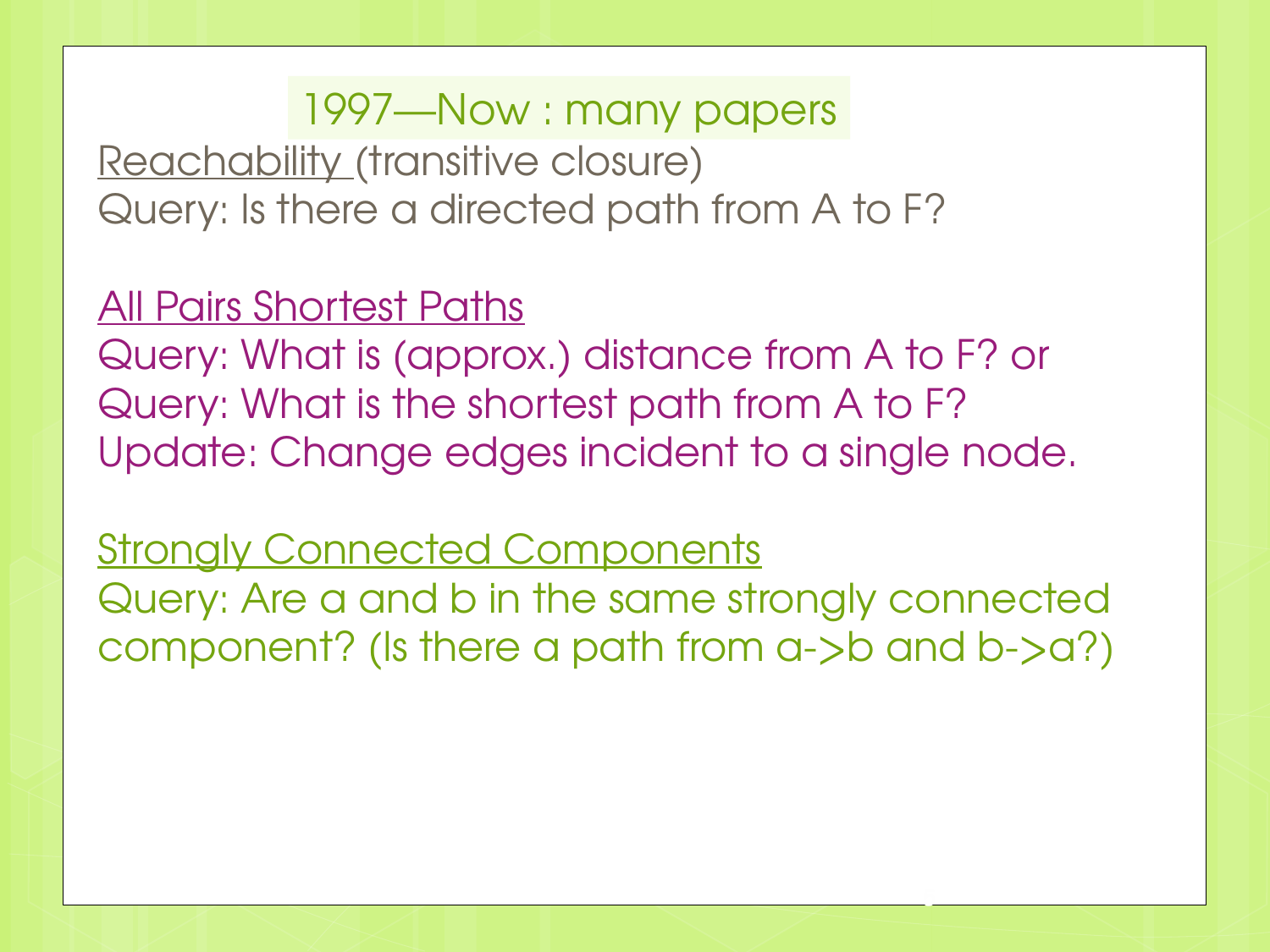

1997—Now : many papers
Reachability (transitive closure)
Query: Is there a directed path from A to F?
All Pairs Shortest Paths
Query: What is (approx.) distance from A to F? or
Query: What is the shortest path from A to F?
Update: Change edges incident to a single node.
Strongly Connected Components
Query: Are a and b in the same strongly connected component? (Is there a path from a->b and b->a?)
5